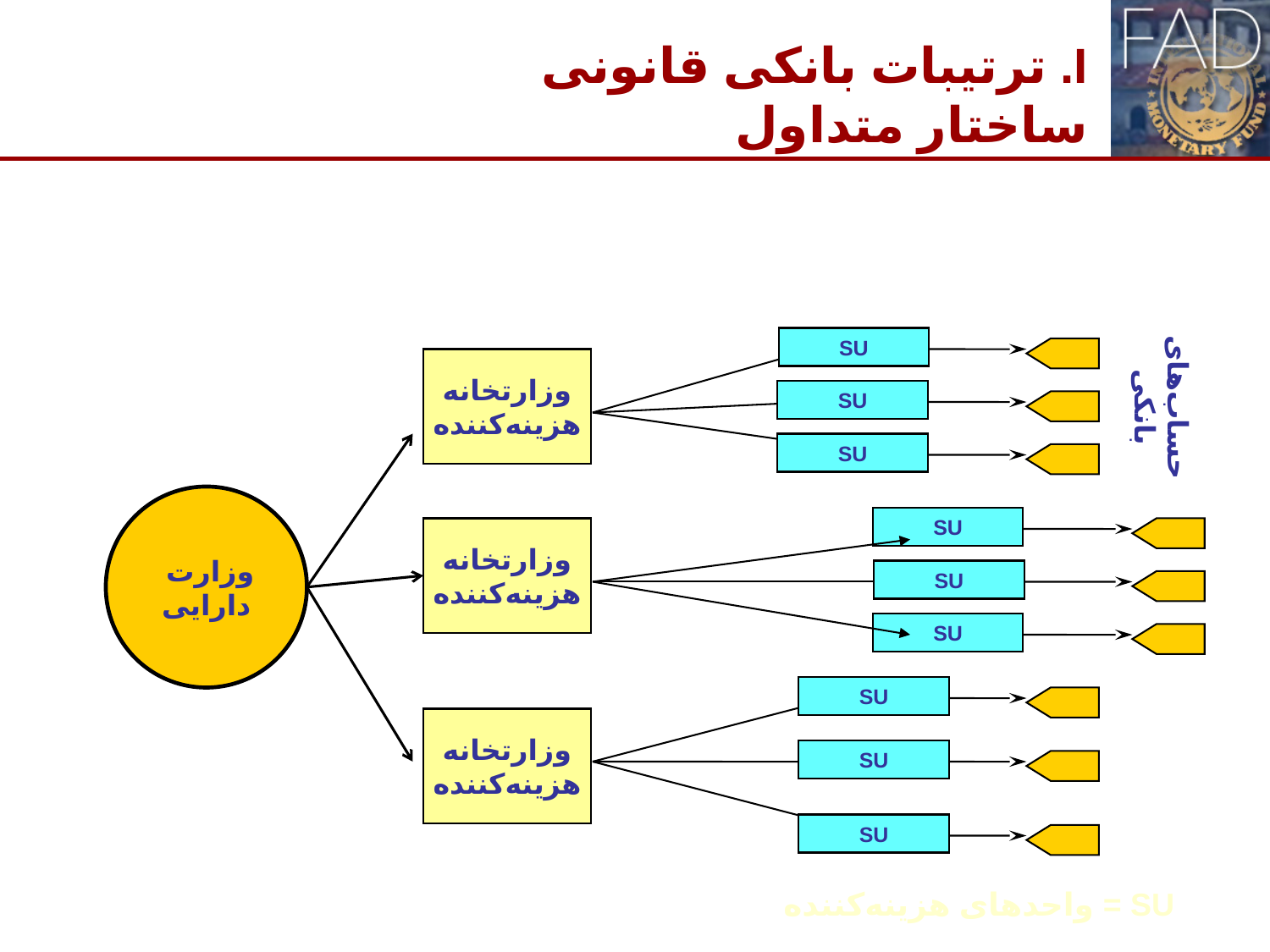

# I. ترتیبات بانکی قانونی ساختار متداول
SU

وزارتخانه
هزینه‌کننده

حساب‌های
بانکی
SU

SU

وزارت
دارایی
SU
وزارتخانه
هزینه‌کننده

SU

SU

SU

وزارتخانه
هزینه‌کننده
SU

SU

SU = واحدهای هزینه‌کننده
3